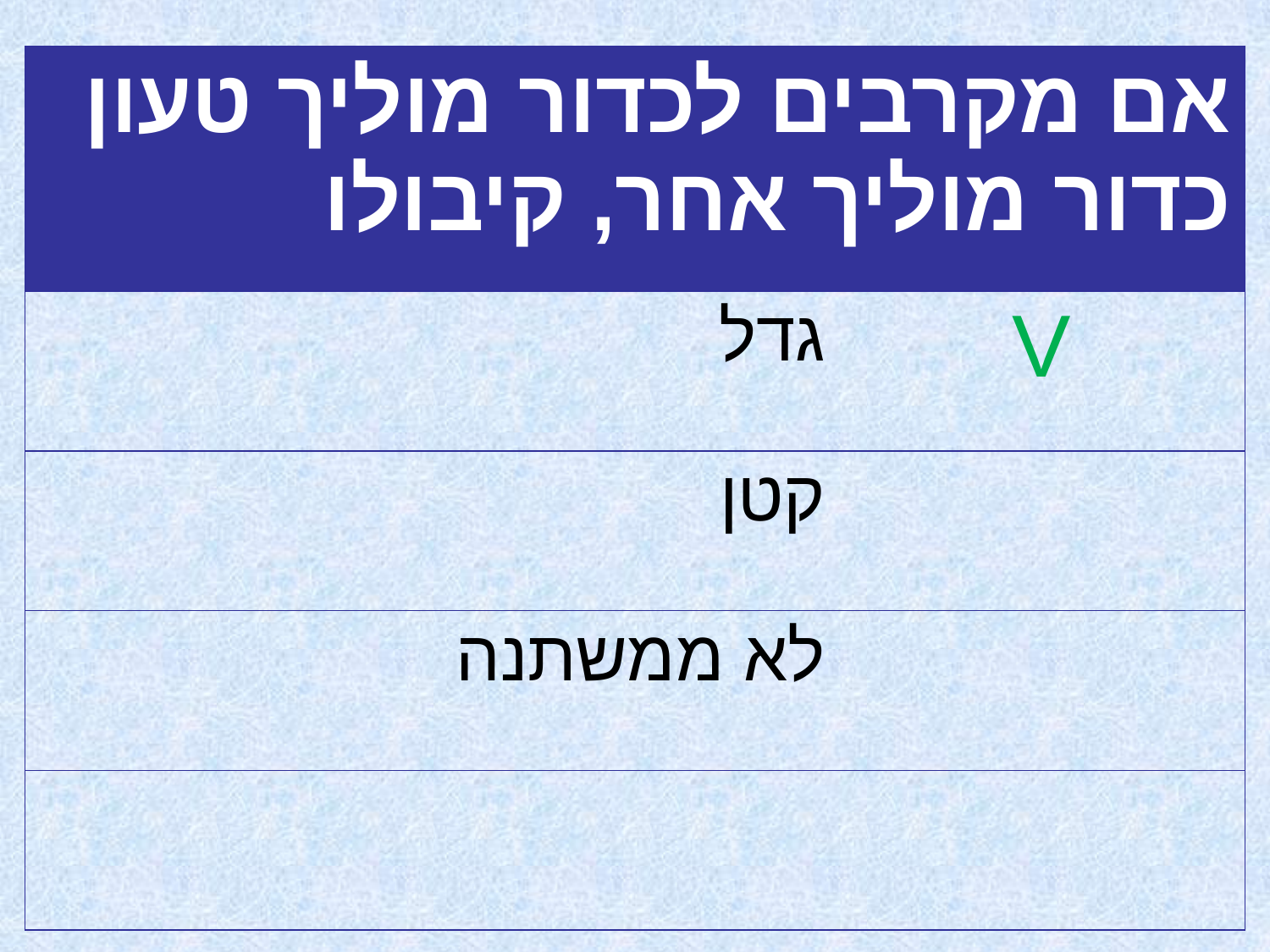

| אם מקרבים לכדור מוליך טעון כדור מוליך אחר, קיבולו |  |
| --- | --- |
| גדל | V |
| קטן |  |
| לא ממשתנה |  |
|  |  |